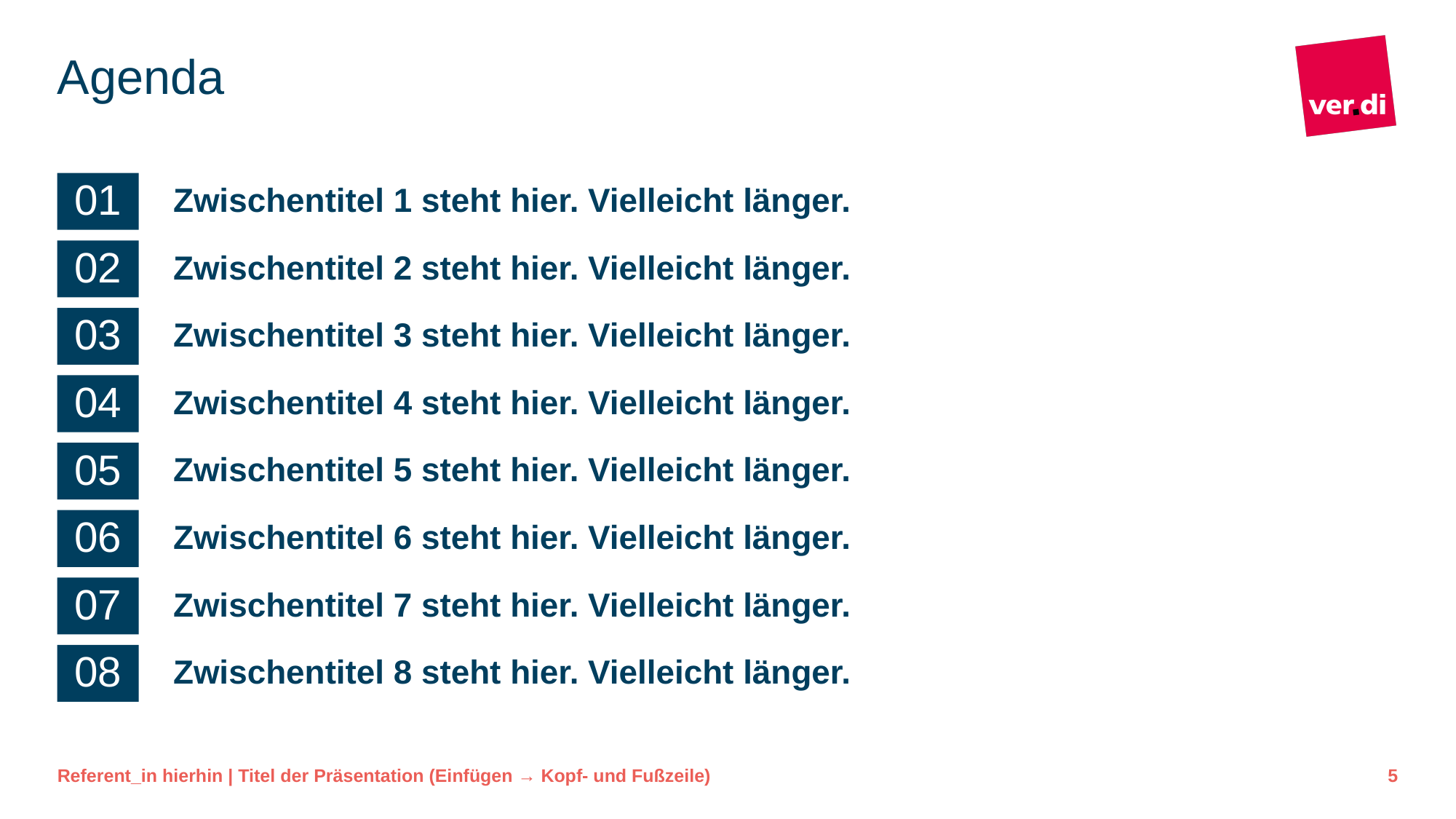

# Agenda
01
Zwischentitel 1 steht hier. Vielleicht länger.
02
Zwischentitel 2 steht hier. Vielleicht länger.
03
Zwischentitel 3 steht hier. Vielleicht länger.
04
Zwischentitel 4 steht hier. Vielleicht länger.
05
Zwischentitel 5 steht hier. Vielleicht länger.
06
Zwischentitel 6 steht hier. Vielleicht länger.
07
Zwischentitel 7 steht hier. Vielleicht länger.
08
Zwischentitel 8 steht hier. Vielleicht länger.
Referent_in hierhin | Titel der Präsentation (Einfügen → Kopf- und Fußzeile)